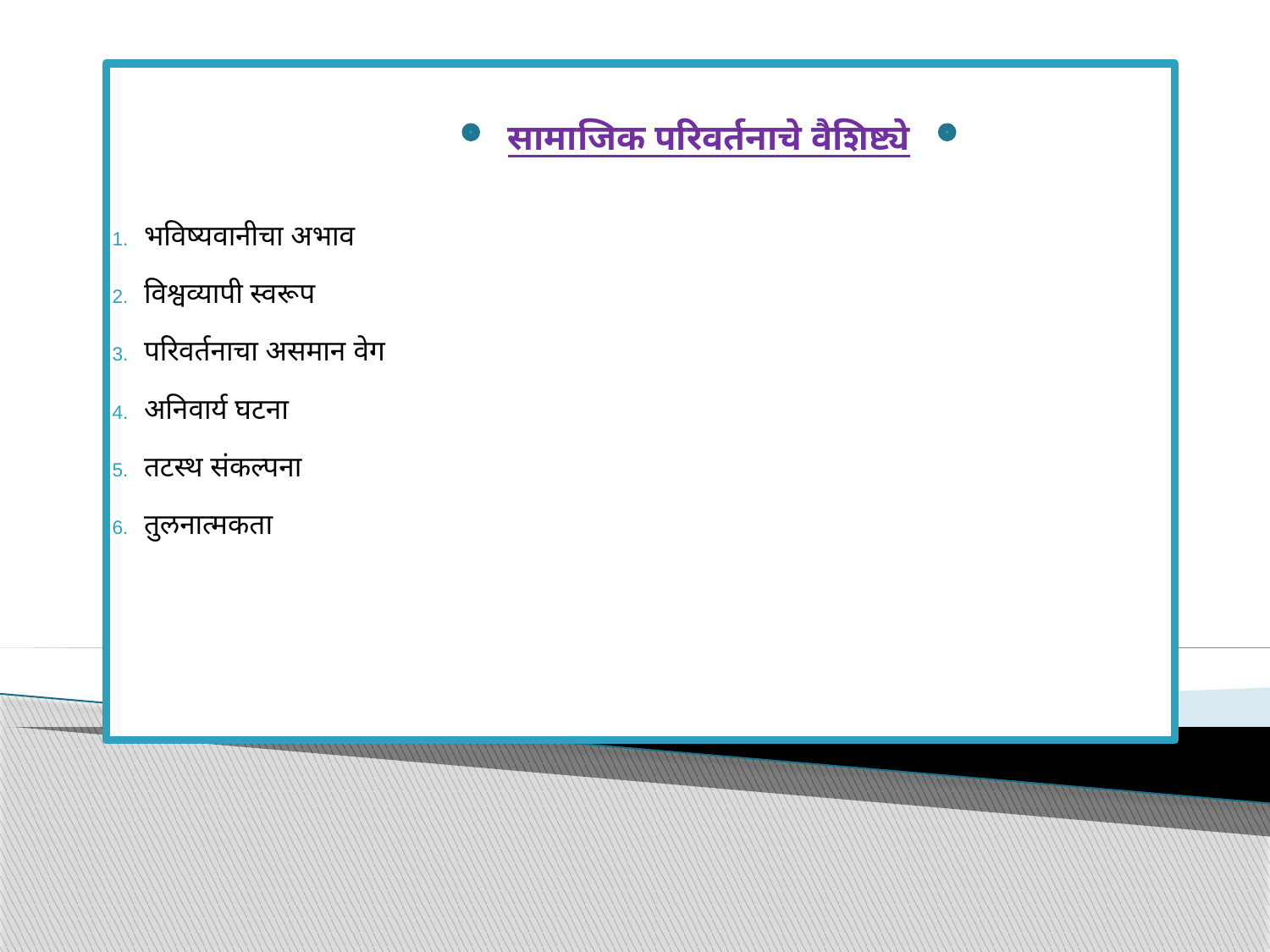

सामाजिक परिवर्तनाचे वैशिष्ट्ये

भविष्यवानीचा अभाव
विश्वव्यापी स्वरूप
परिवर्तनाचा असमान वेग
अनिवार्य घटना
तटस्थ संकल्पना
तुलनात्मकता